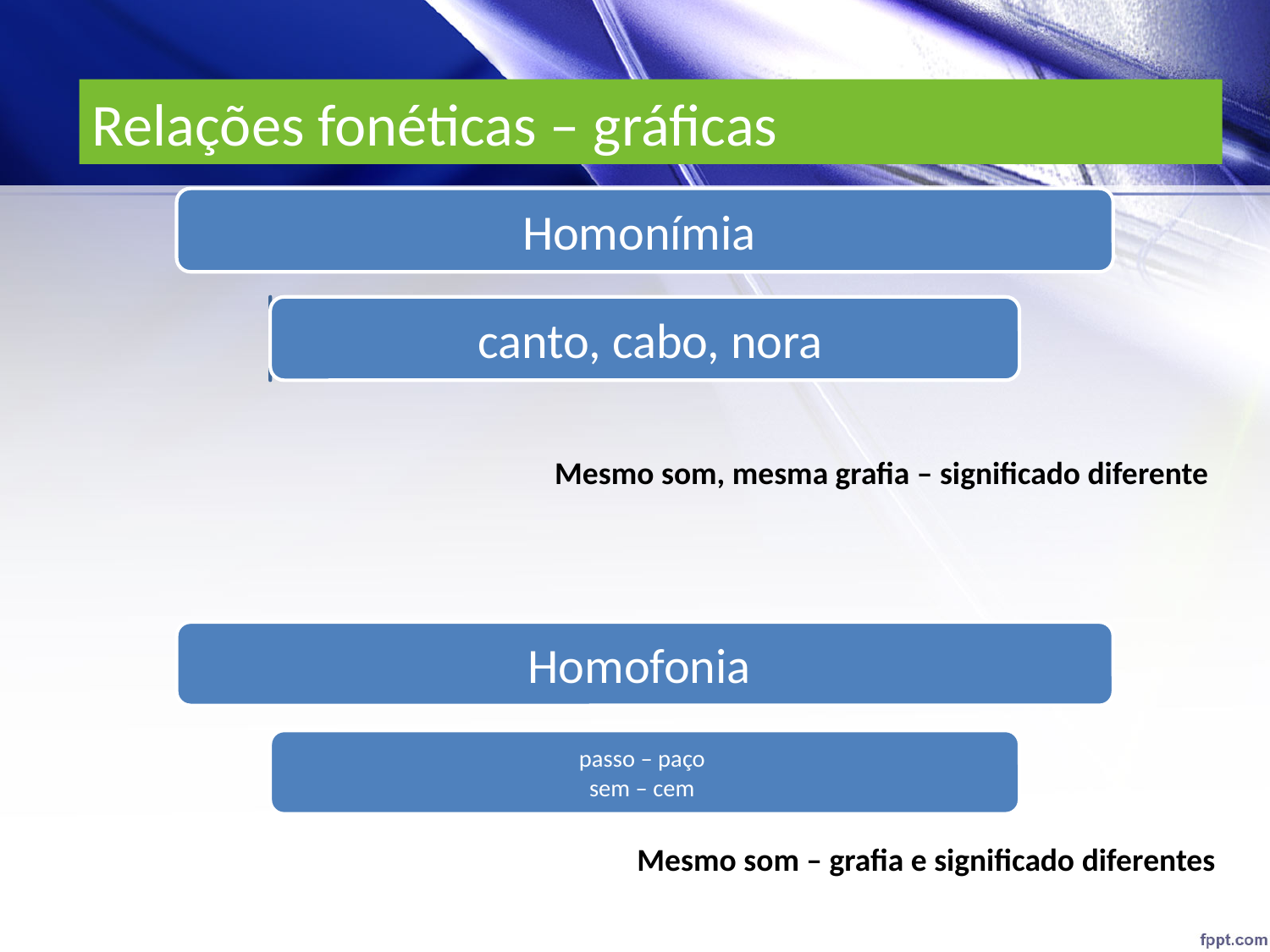

# Relações fonéticas – gráficas
Homofonia
 canto, cabo, nora
Homonímia
passo – paço
sem – cem
Mesmo som, mesma grafia – significado diferente
Mesmo som – grafia e significado diferentes